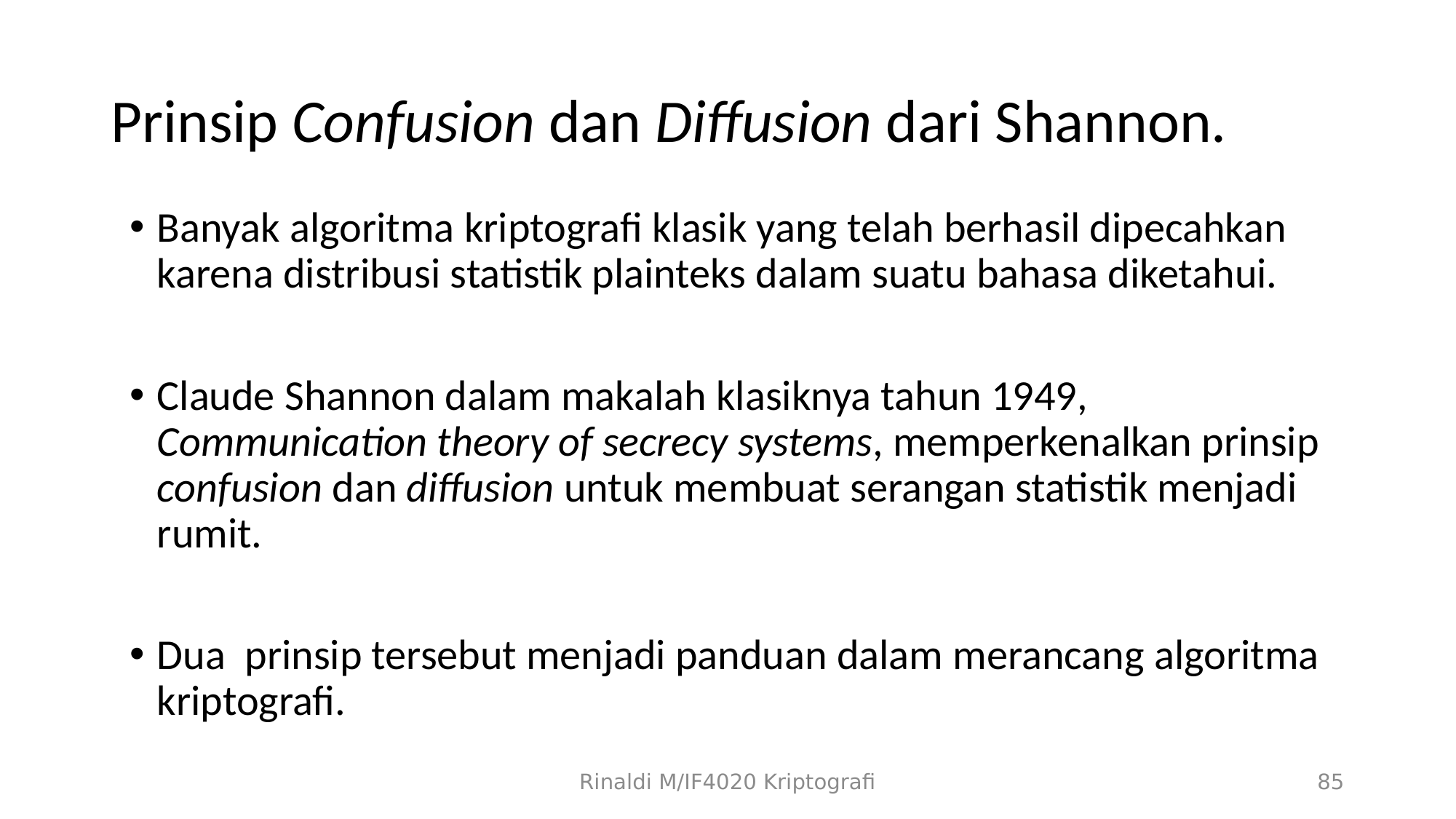

# Prinsip Confusion dan Diffusion dari Shannon.
Banyak algoritma kriptografi klasik yang telah berhasil dipecahkan karena distribusi statistik plainteks dalam suatu bahasa diketahui.

Claude Shannon dalam makalah klasiknya tahun 1949, Communication theory of secrecy systems, memperkenalkan prinsip confusion dan diffusion untuk membuat serangan statistik menjadi rumit.

Dua  prinsip tersebut menjadi panduan dalam merancang algoritma kriptografi.
Rinaldi M/IF4020 Kriptografi
85